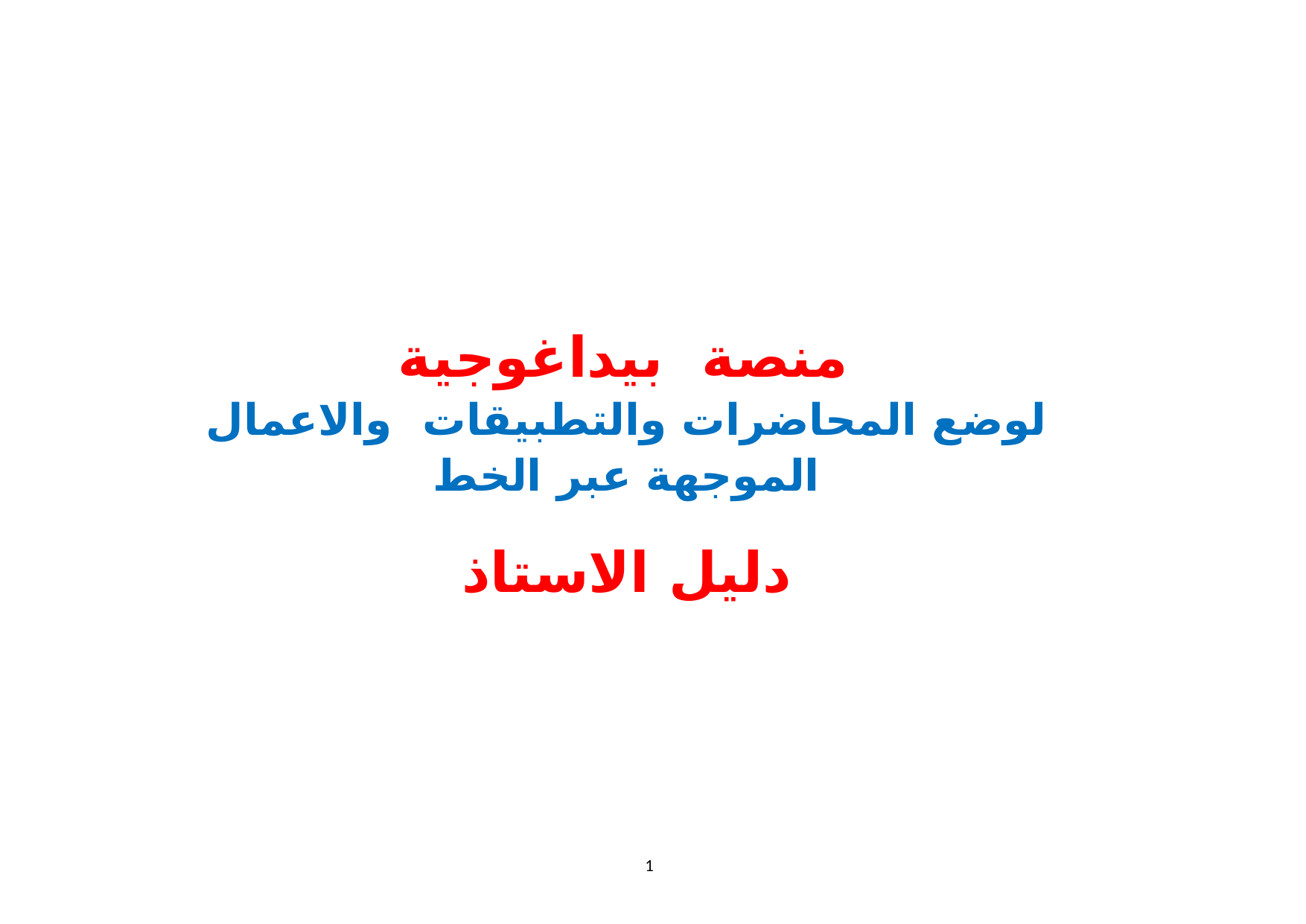

منصة  بيداغوجية
لوضع المحاضرات والتطبيقات  والاعمال الموجهة عبر الخط

دليل الاستاذ

1